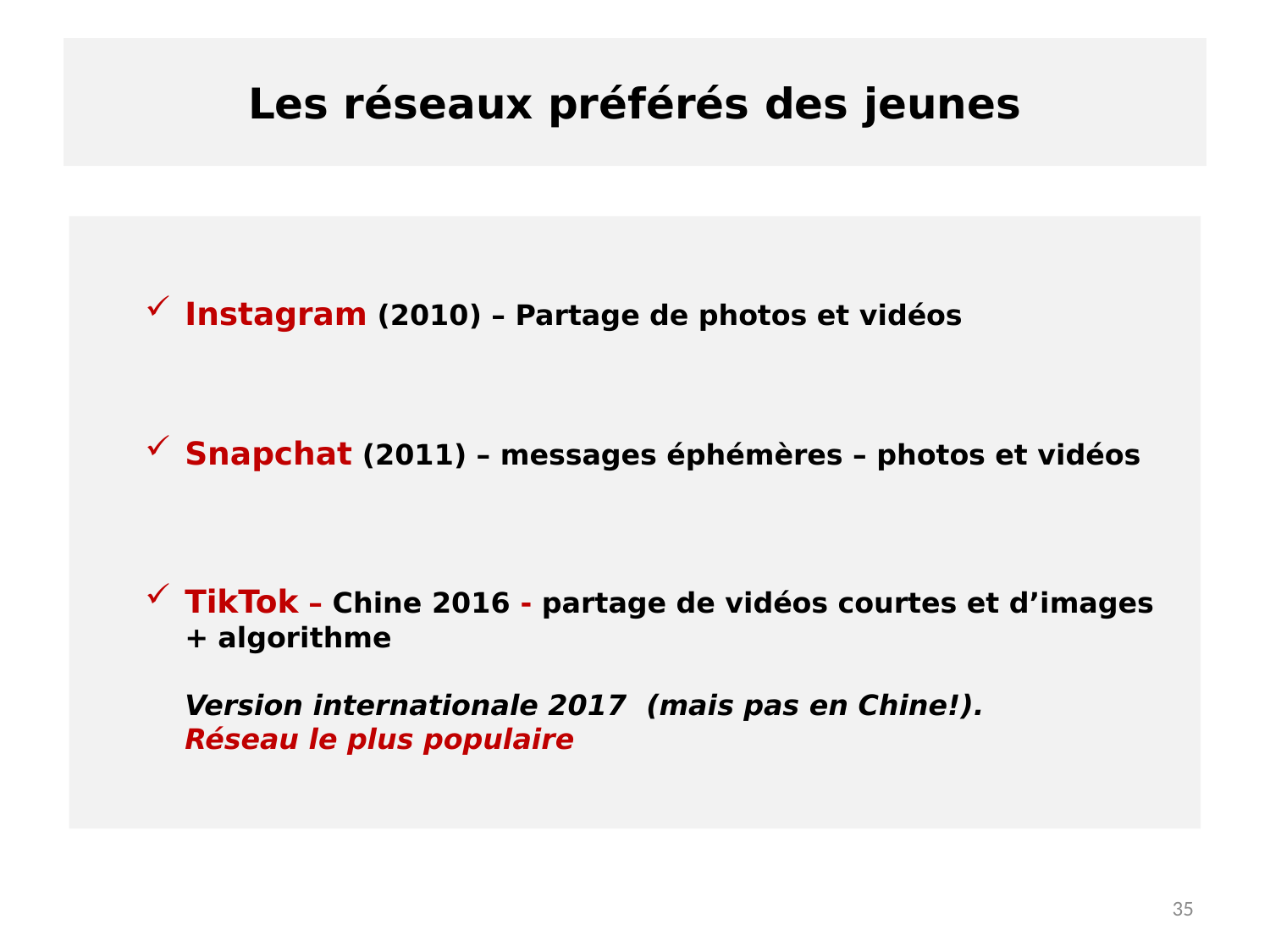

# Les réseaux préférés des jeunes

Instagram (2010) – Partage de photos et vidéos
Snapchat (2011) – messages éphémères – photos et vidéos
TikTok – Chine 2016 - partage de vidéos courtes et d’images
+ algorithme
Version internationale 2017  (mais pas en Chine!).
Réseau le plus populaire

35